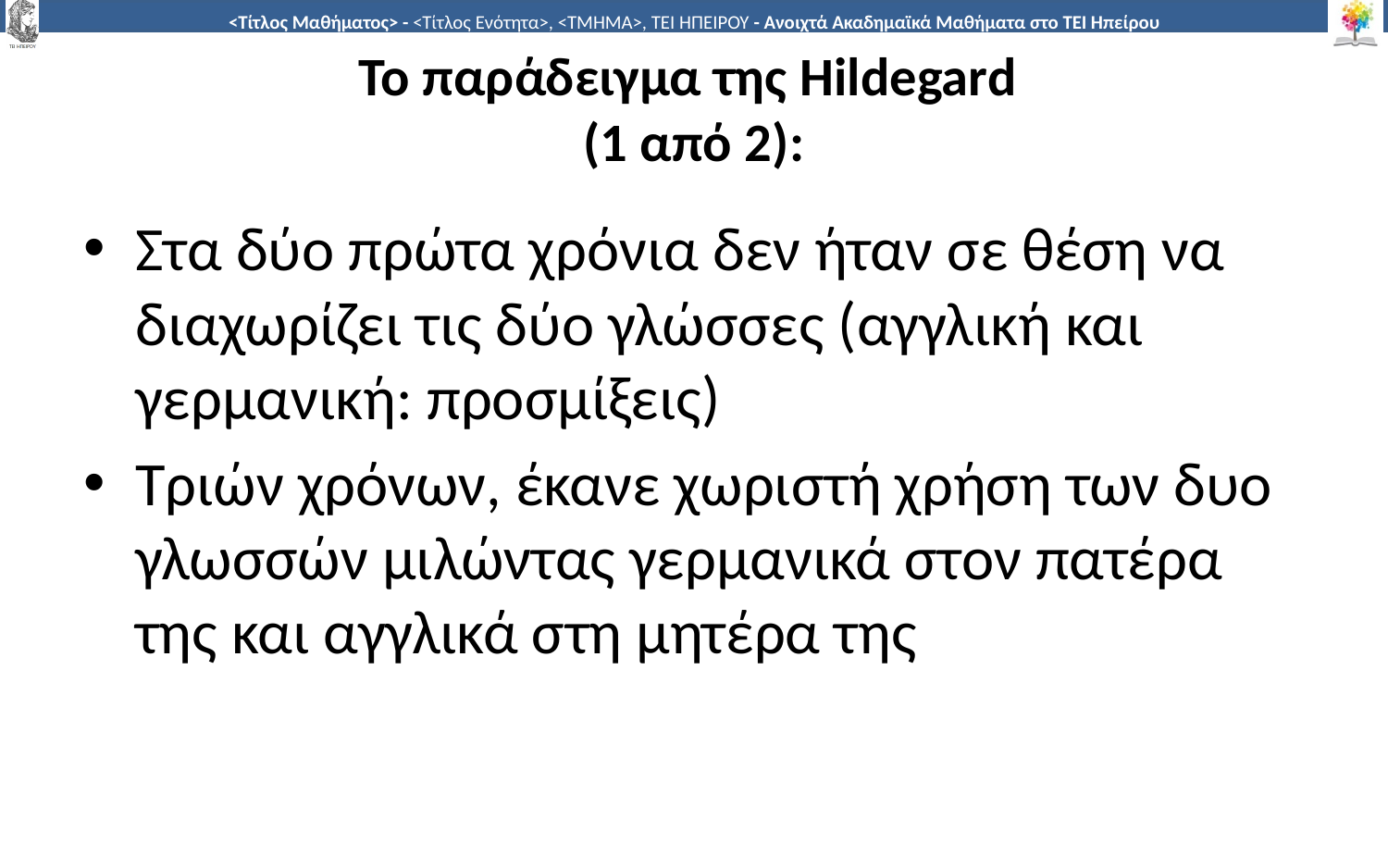

# Το παράδειγμα της Hildegard (1 από 2):
Στα δύο πρώτα χρόνια δεν ήταν σε θέση να διαχωρίζει τις δύο γλώσσες (αγγλική και γερμανική: προσμίξεις)
Τριών χρόνων, έκανε χωριστή χρήση των δυο γλωσσών μιλώντας γερμανικά στον πατέρα της και αγγλικά στη μητέρα της